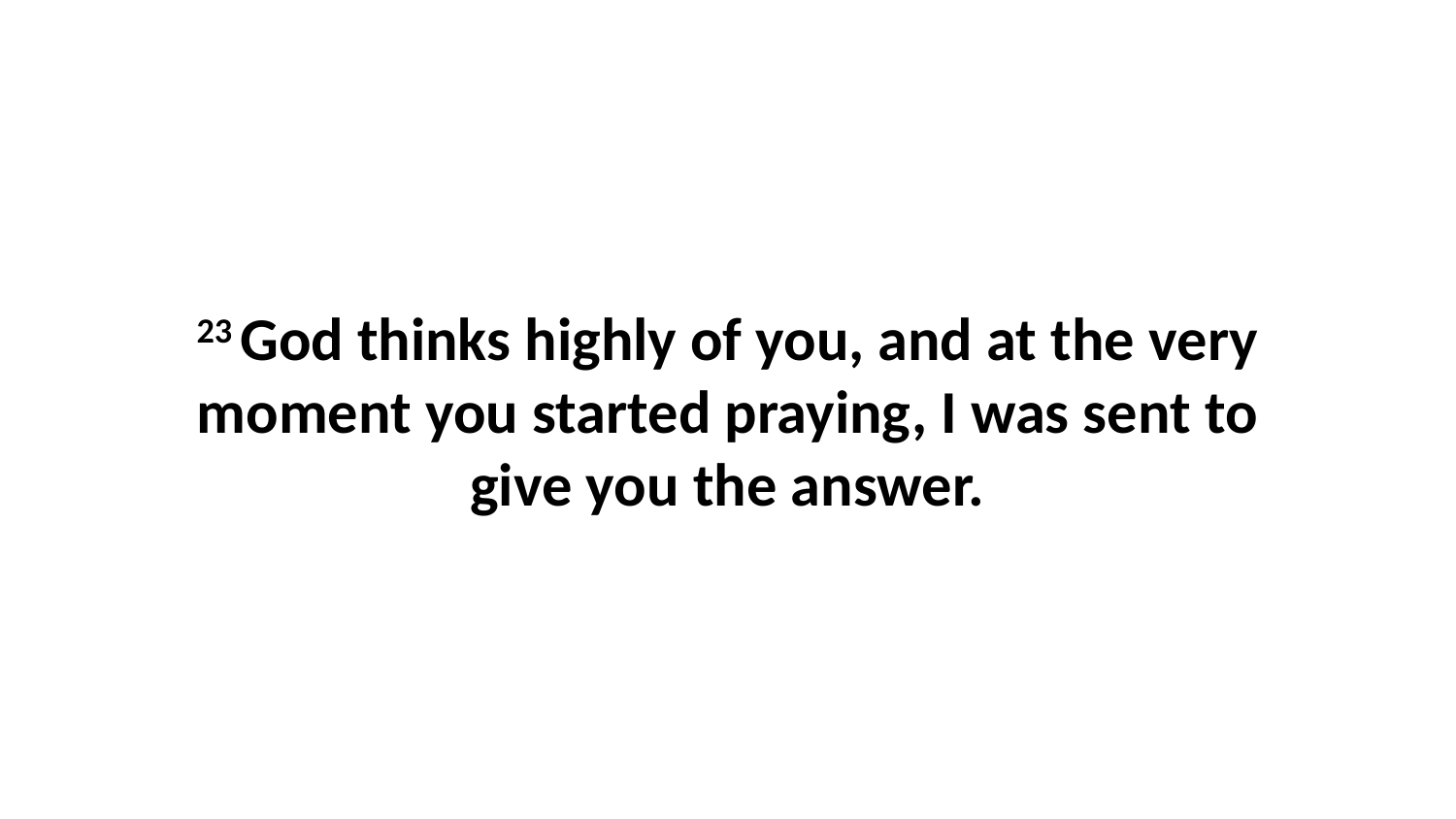

23 God thinks highly of you, and at the very moment you started praying, I was sent to give you the answer.